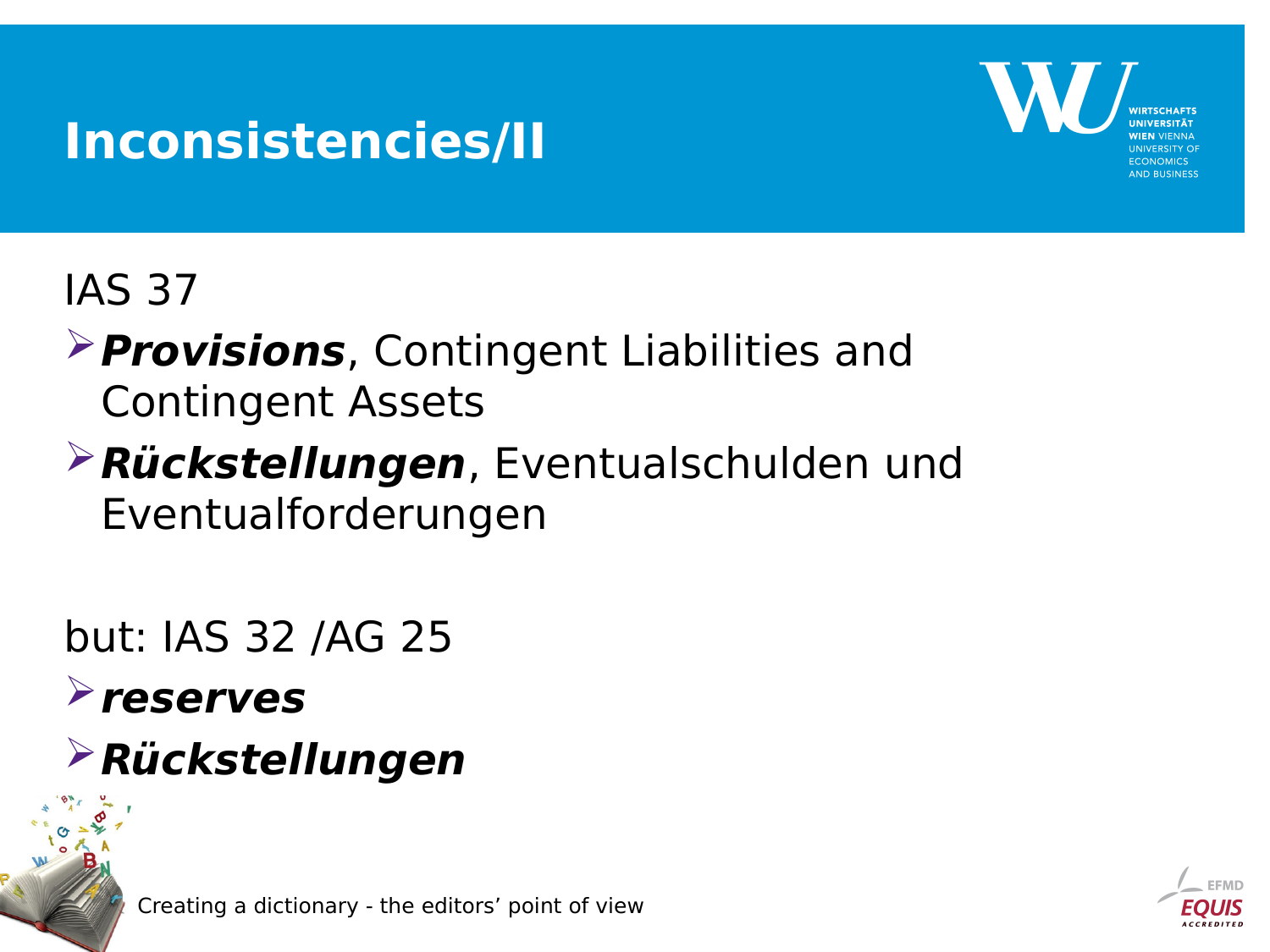

# Inconsistencies/II
IAS 37
Provisions, Contingent Liabilities and Contingent Assets
Rückstellungen, Eventualschulden und Eventualforderungen

but: IAS 32 /AG 25
reserves
Rückstellungen